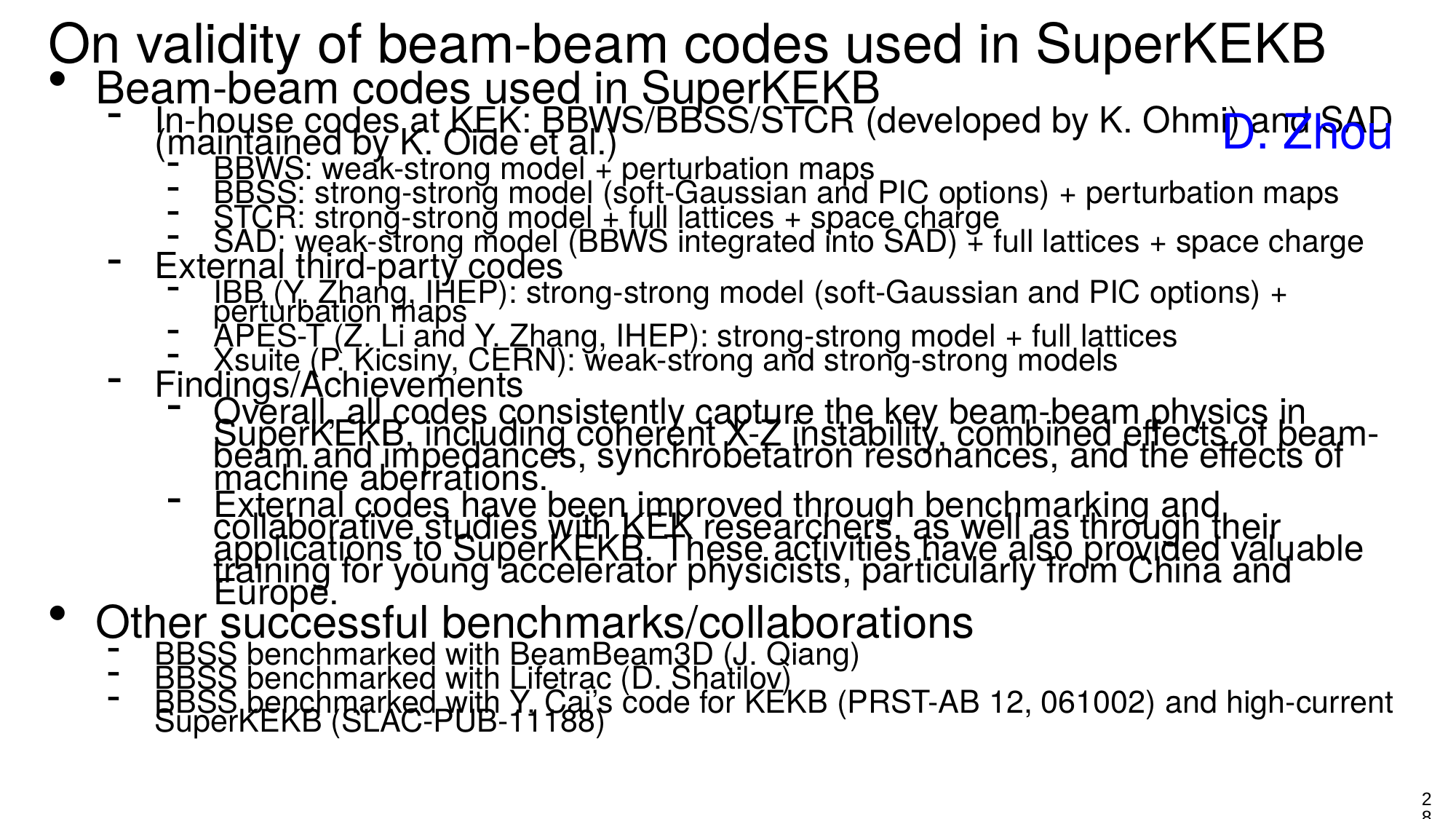

# On validity of beam-beam codes used in SuperKEKB
D. Zhou
Beam-beam codes used in SuperKEKB
In-house codes at KEK: BBWS/BBSS/STCR (developed by K. Ohmi) and SAD (maintained by K. Oide et al.)
BBWS: weak-strong model + perturbation maps
BBSS: strong-strong model (soft-Gaussian and PIC options) + perturbation maps
STCR: strong-strong model + full lattices + space charge
SAD: weak-strong model (BBWS integrated into SAD) + full lattices + space charge
External third-party codes
IBB (Y. Zhang, IHEP): strong-strong model (soft-Gaussian and PIC options) + perturbation maps
APES-T (Z. Li and Y. Zhang, IHEP): strong-strong model + full lattices
Xsuite (P. Kicsiny, CERN): weak-strong and strong-strong models
Findings/Achievements
Overall, all codes consistently capture the key beam-beam physics in SuperKEKB, including coherent X-Z instability, combined effects of beam-beam and impedances, synchrobetatron resonances, and the effects of machine aberrations.
External codes have been improved through benchmarking and collaborative studies with KEK researchers, as well as through their applications to SuperKEKB. These activities have also provided valuable training for young accelerator physicists, particularly from China and Europe.
Other successful benchmarks/collaborations
BBSS benchmarked with BeamBeam3D (J. Qiang)
BBSS benchmarked with Lifetrac (D. Shatilov)
BBSS benchmarked with Y. Cai’s code for KEKB (PRST-AB 12, 061002) and high-current SuperKEKB (SLAC-PUB-11188)
28